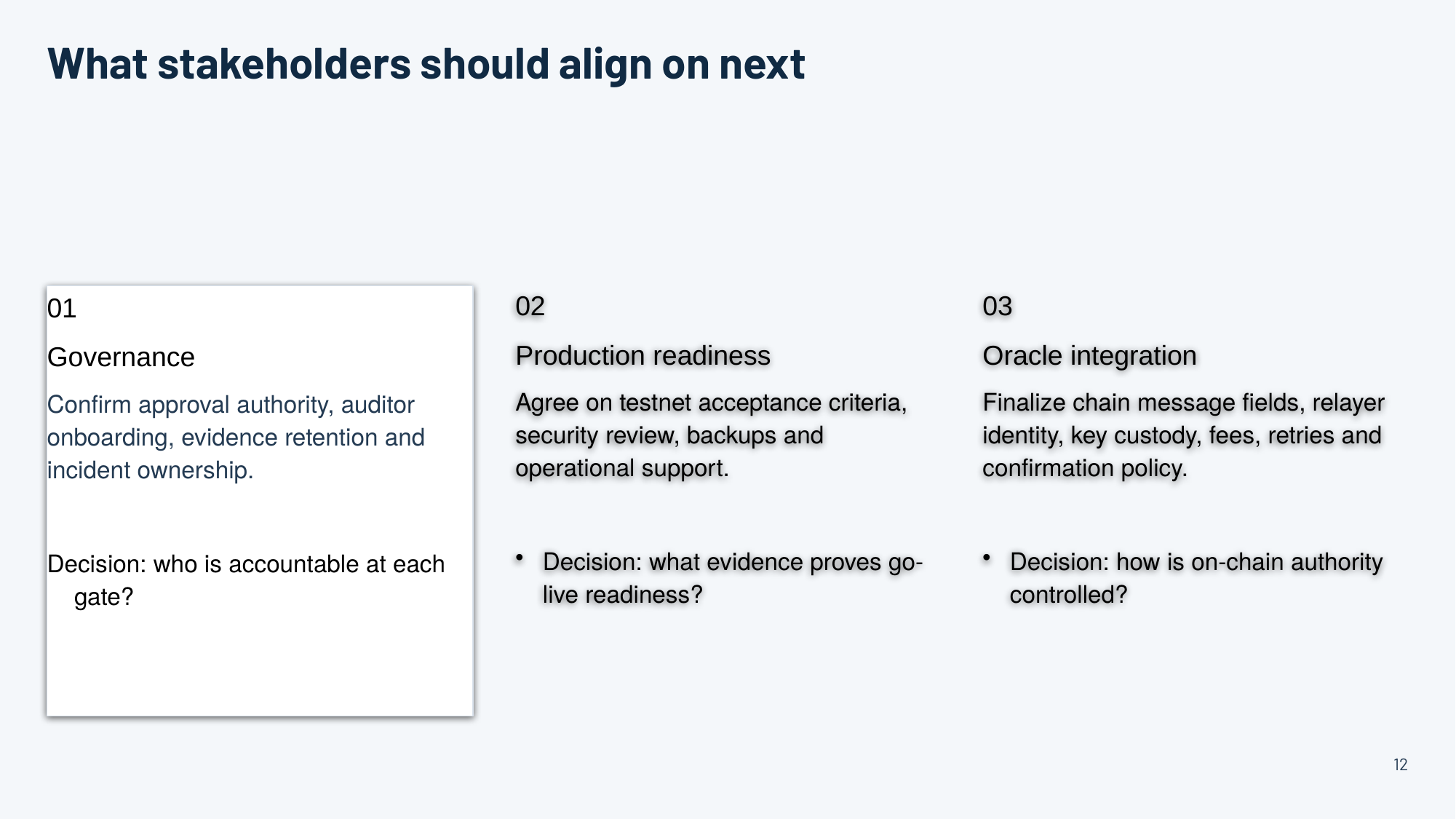

# What stakeholders should align on next
02
Production readiness
Agree on testnet acceptance criteria, security review, backups and operational support.

Decision: what evidence proves go-live readiness?
03
Oracle integration
Finalize chain message fields, relayer identity, key custody, fees, retries and confirmation policy.

Decision: how is on-chain authority controlled?
01
Governance
Confirm approval authority, auditor onboarding, evidence retention and incident ownership.

Decision: who is accountable at each gate?
12